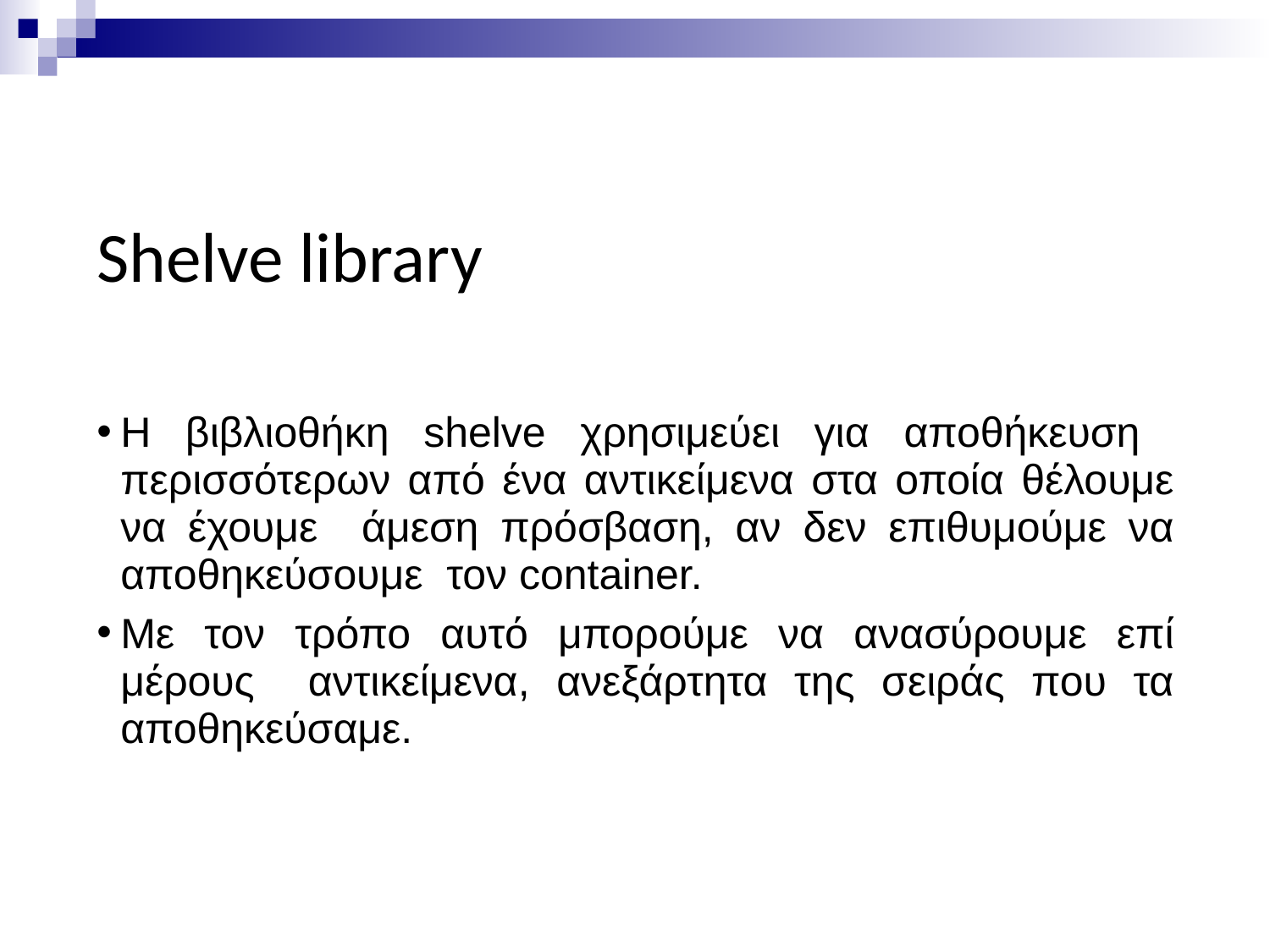

# Shelve library
Η βιβλιοθήκη shelve χρησιμεύει για αποθήκευση  περισσότερων από ένα αντικείμενα στα οποία θέλουμε να έχουμε  άμεση πρόσβαση, αν δεν επιθυμούμε να αποθηκεύσουμε  τον container.
Με τον τρόπο αυτό μπορούμε να ανασύρουμε επί μέρους  αντικείμενα, ανεξάρτητα της σειράς που τα αποθηκεύσαμε.